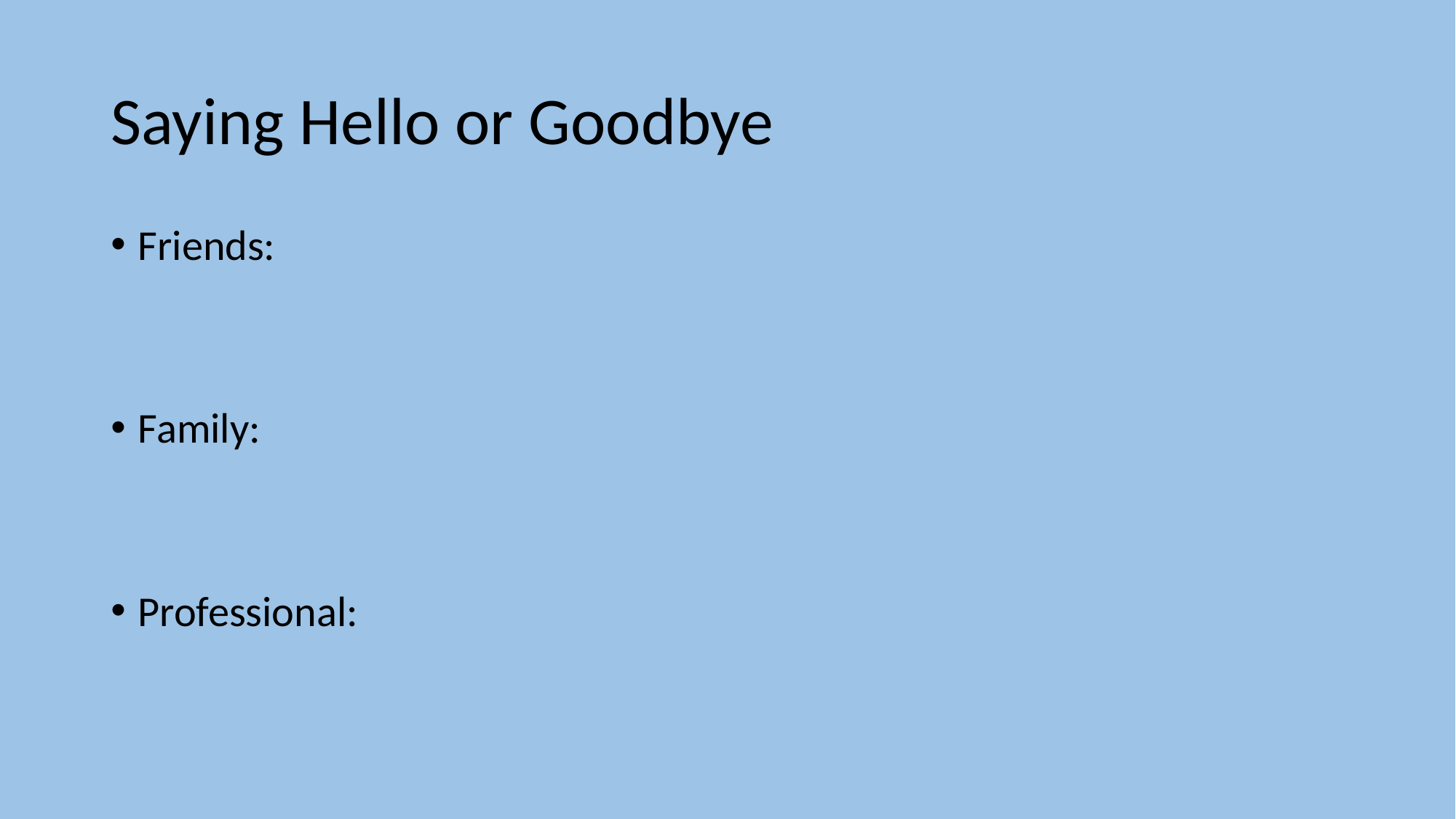

# Saying Hello or Goodbye
Friends:

Family:

Professional: